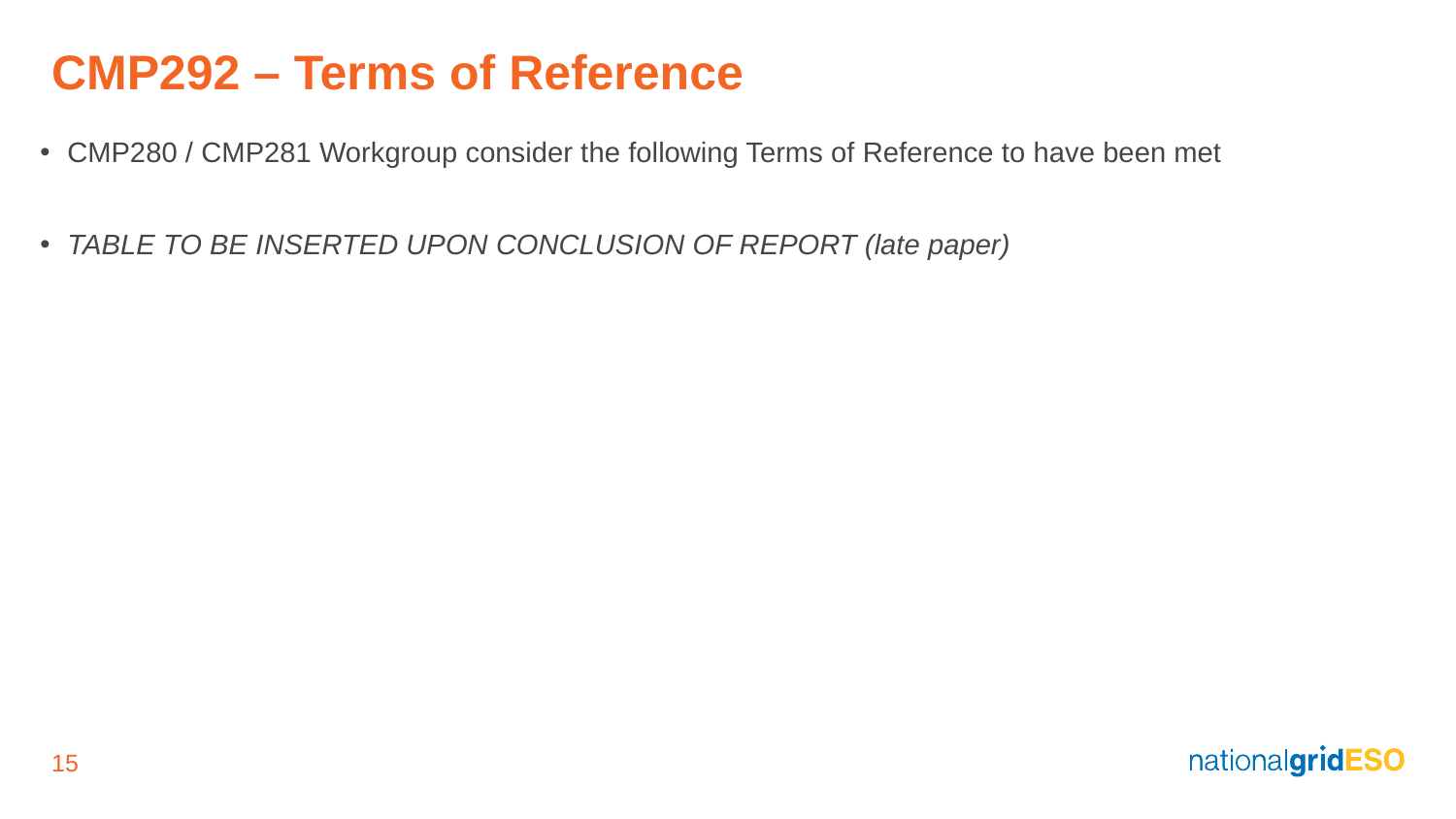

# CMP292 – Terms of Reference
CMP280 / CMP281 Workgroup consider the following Terms of Reference to have been met

TABLE TO BE INSERTED UPON CONCLUSION OF REPORT (late paper)